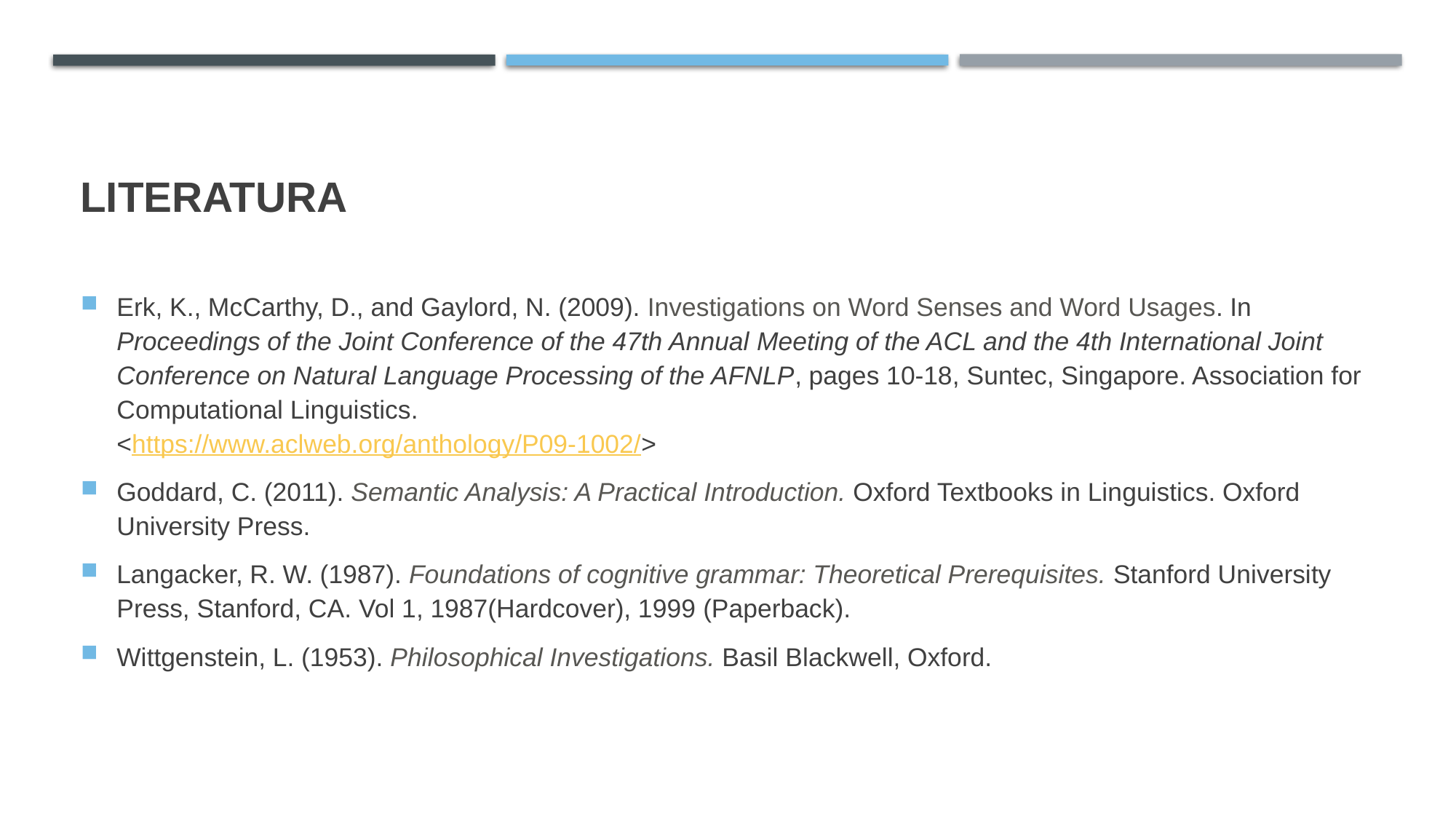

# Literatura
Erk, K., McCarthy, D., and Gaylord, N. (2009). Investigations on Word Senses and Word Usages. In Proceedings of the Joint Conference of the 47th Annual Meeting of the ACL and the 4th International Joint Conference on Natural Language Processing of the AFNLP, pages 10-18, Suntec, Singapore. Association for Computational Linguistics.
<https://www.aclweb.org/anthology/P09-1002/>
Goddard, C. (2011). Semantic Analysis: A Practical Introduction. Oxford Textbooks in Linguistics. Oxford University Press.
Langacker, R. W. (1987). Foundations of cognitive grammar: Theoretical Prerequisites. Stanford University Press, Stanford, CA. Vol 1, 1987(Hardcover), 1999 (Paperback).
Wittgenstein, L. (1953). Philosophical Investigations. Basil Blackwell, Oxford.